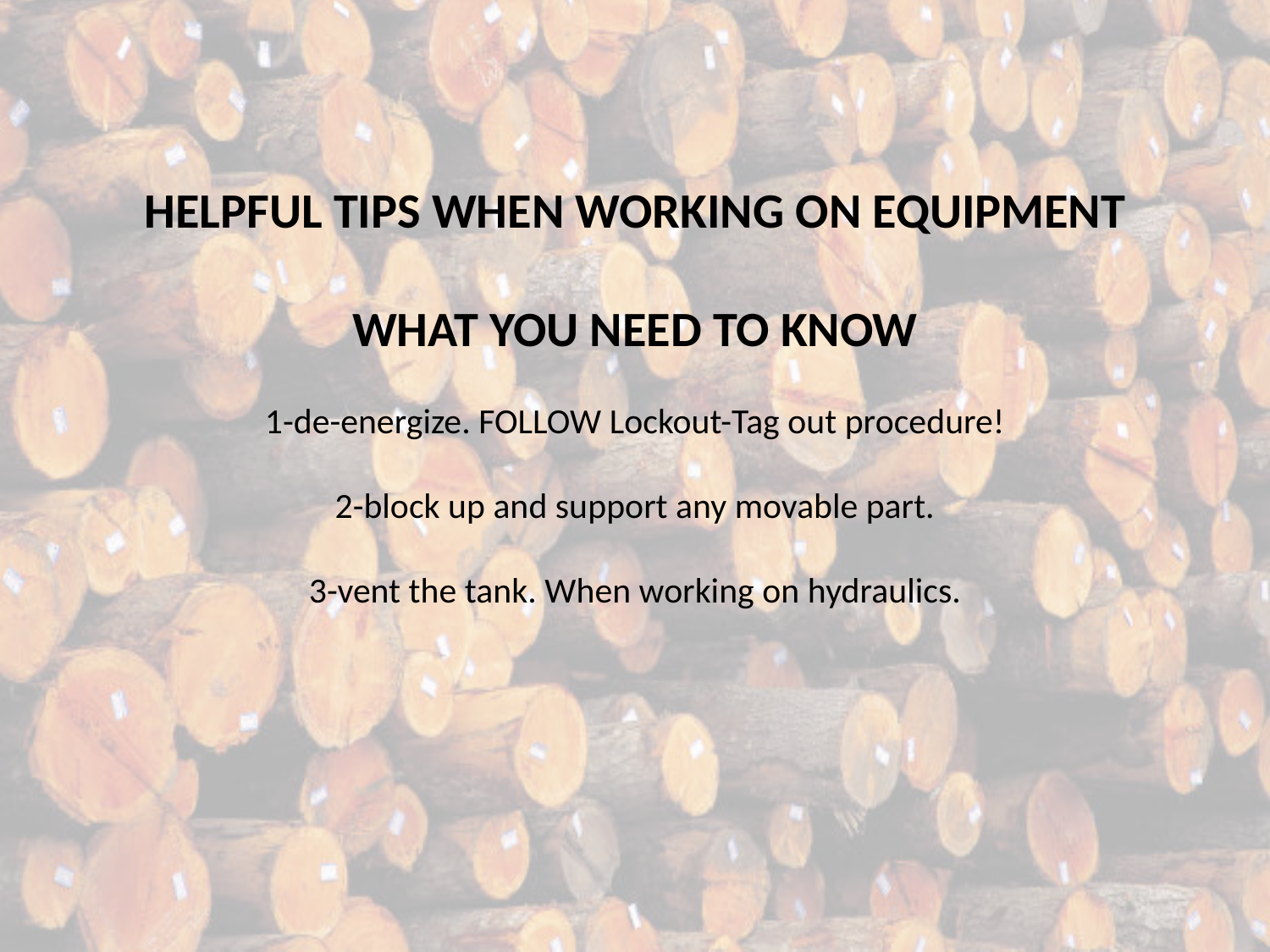

HELPFUL TIPS WHEN WORKING ON EQUIPMENT
WHAT YOU NEED TO KNOW
1-de-energize. FOLLOW Lockout-Tag out procedure!
2-block up and support any movable part.
3-vent the tank. When working on hydraulics.